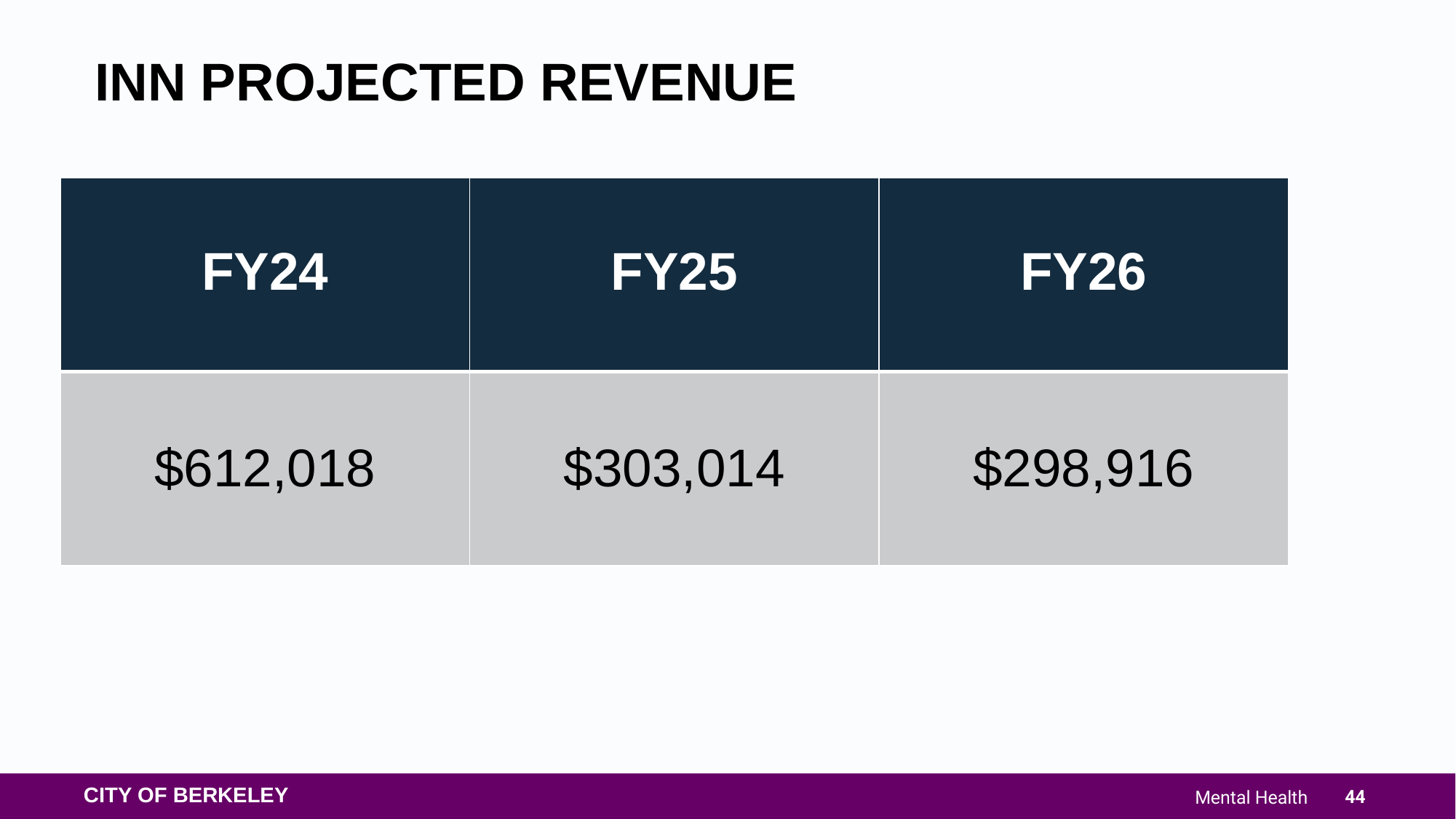

INN PROJECTED REVENUE
| FY24 | FY25 | FY26 |
| --- | --- | --- |
| $612,018 | $303,014 | $298,916 |
44